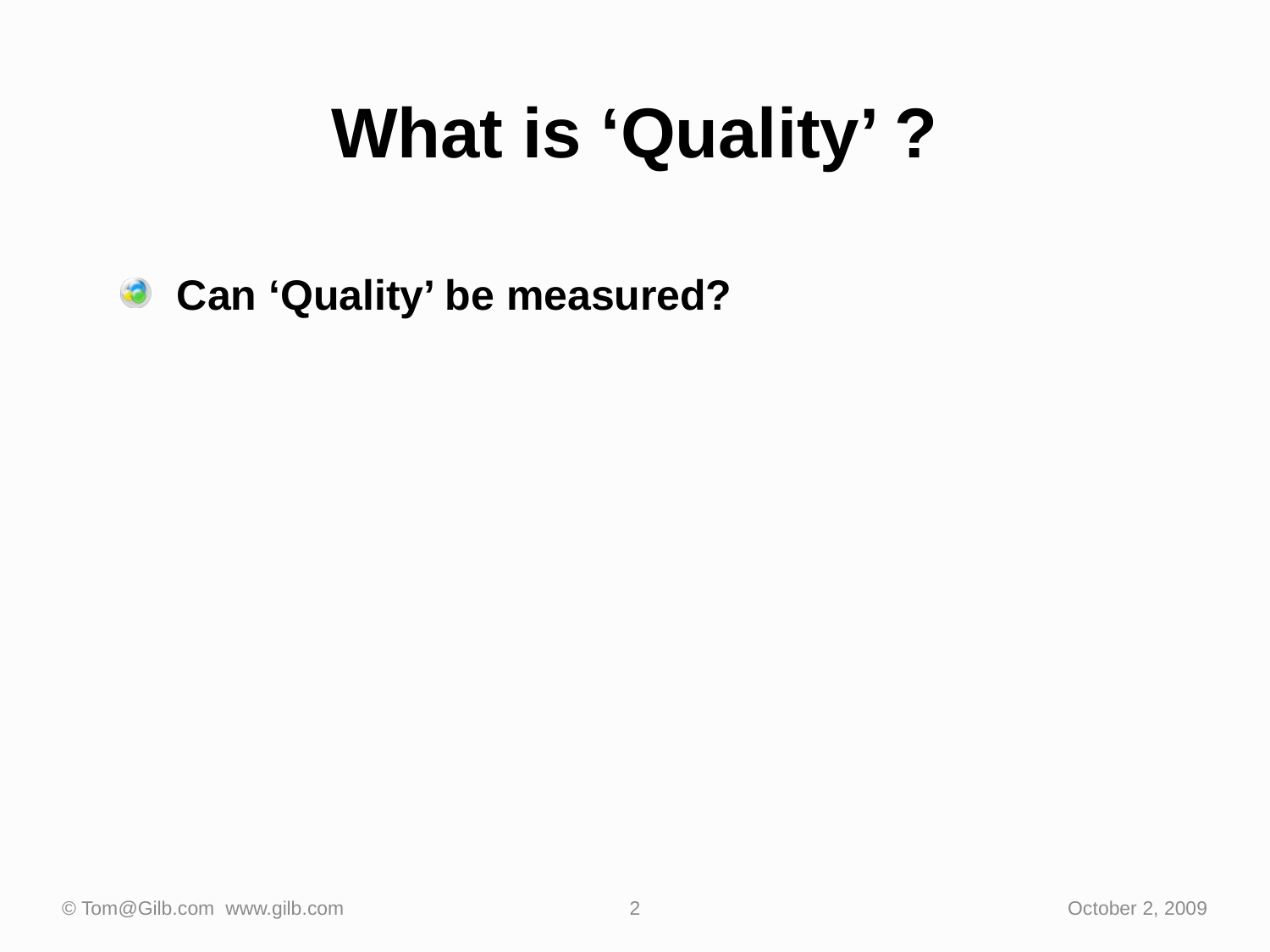

# What is ‘Quality’ ?
Can ‘Quality’ be measured?
© Tom@Gilb.com  www.gilb.com
2
October 2, 2009